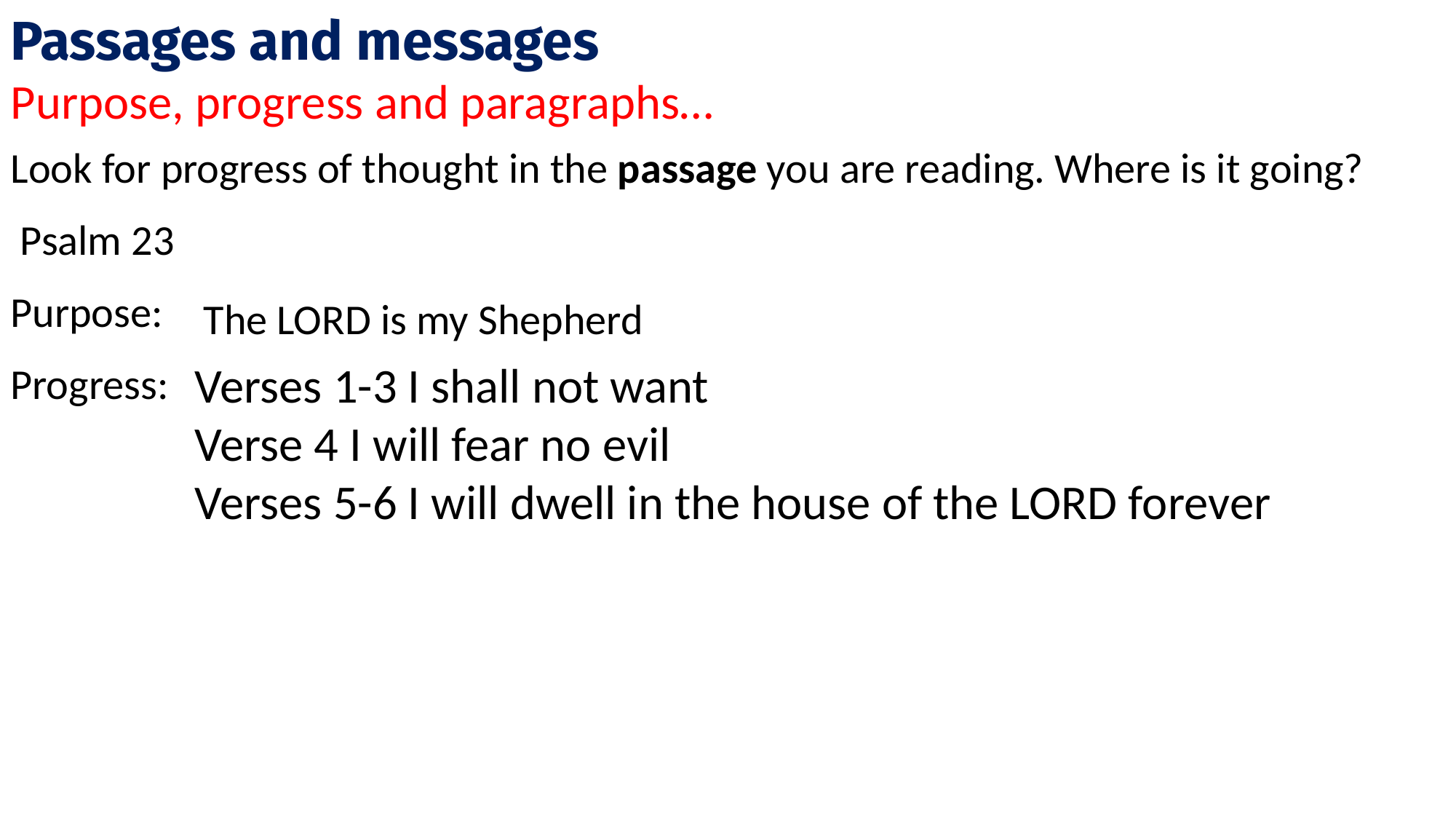

Passages and messages
Purpose, progress and paragraphs…
Look for progress of thought in the passage you are reading. Where is it going?
 Psalm 23
Purpose:
Progress:
The LORD is my Shepherd
Verses 1-3 I shall not want
Verse 4 I will fear no evil
Verses 5-6 I will dwell in the house of the LORD forever